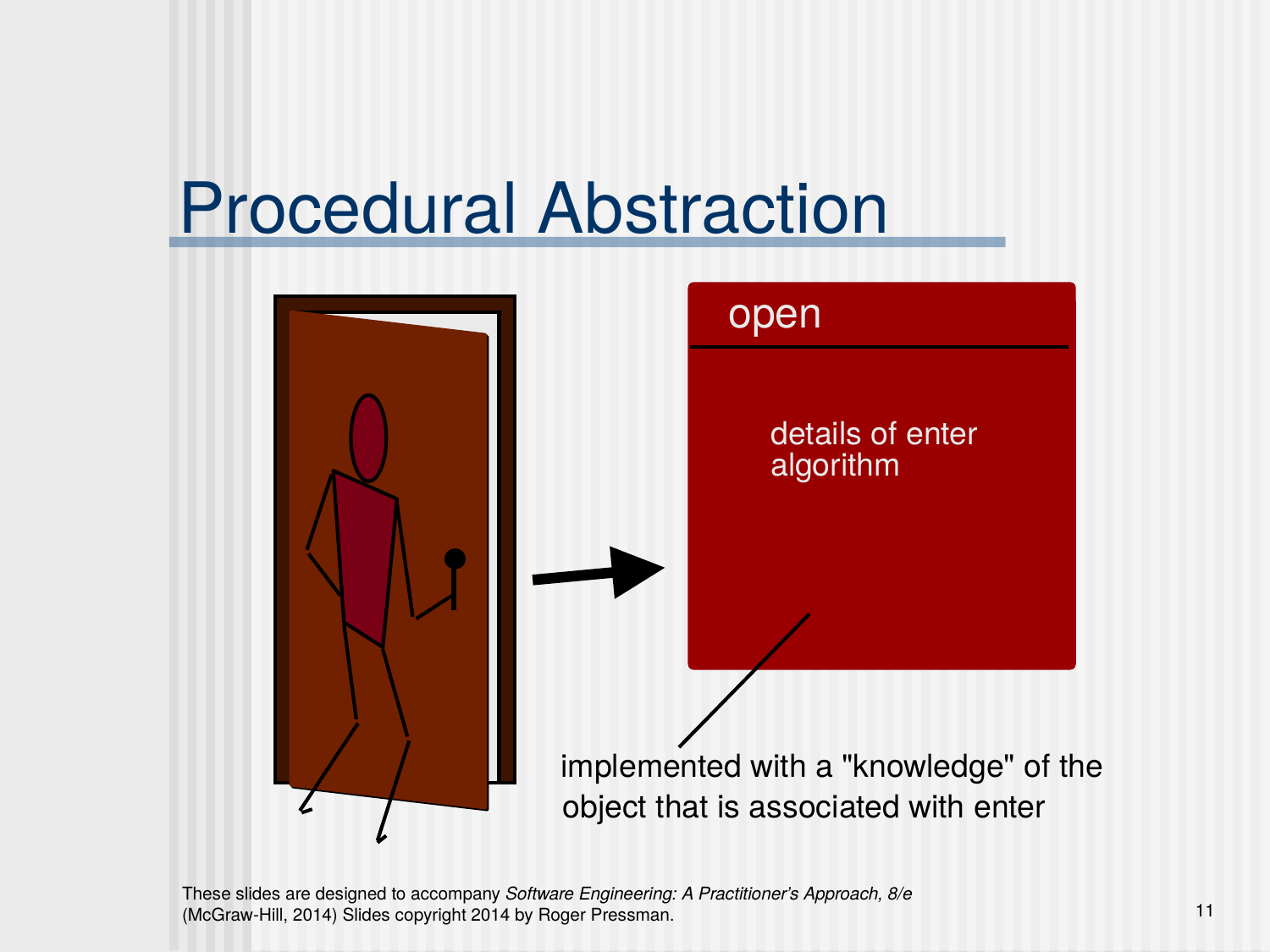

# Procedural Abstraction
open

details of enter
algorithm

implemented with a "knowledge" of the
object that is associated with enter
These slides are designed to accompany Software Engineering: A Practitioner’s Approach, 8/e (McGraw-Hill, 2014) Slides copyright 2014 by Roger Pressman.
11